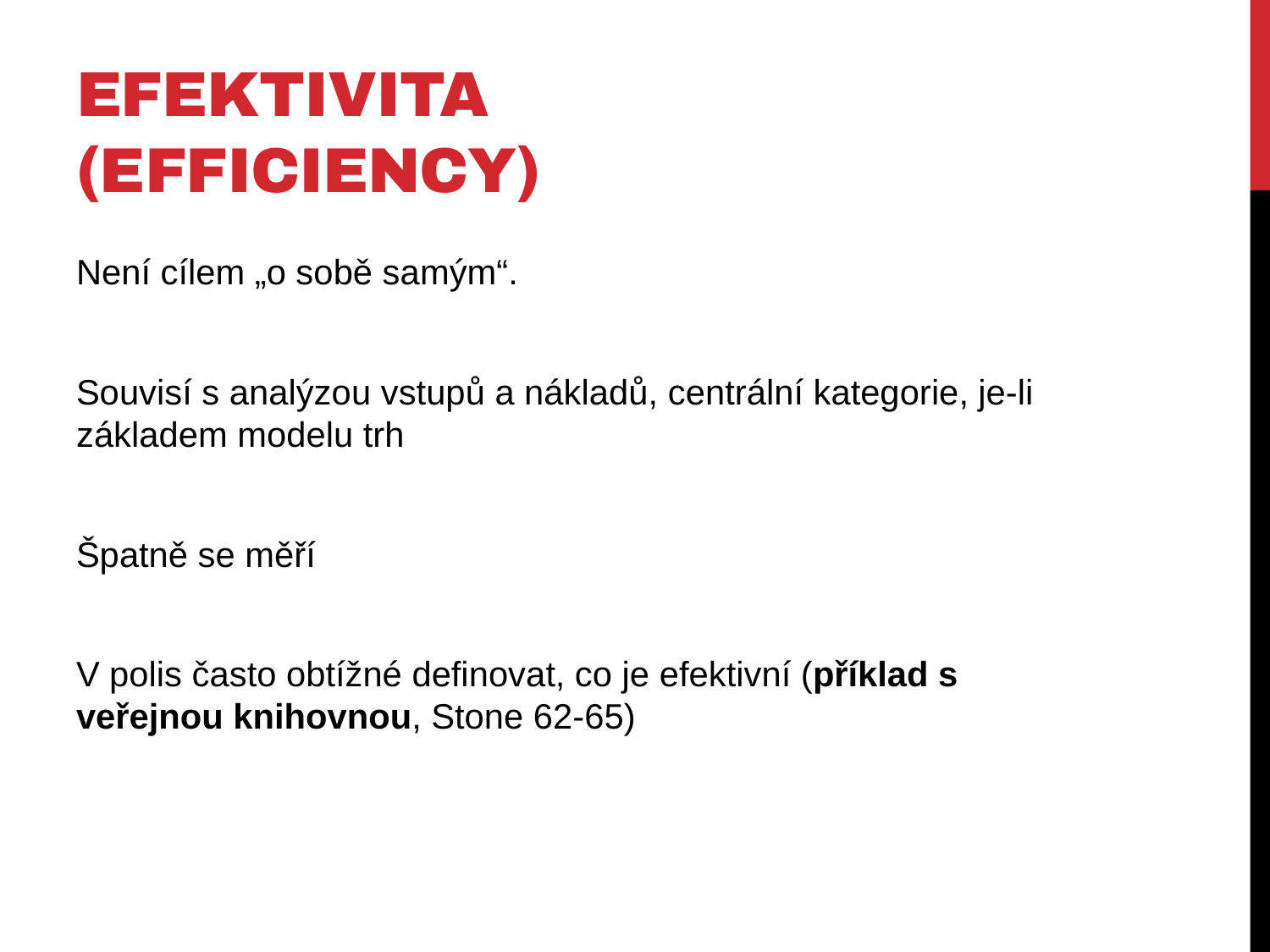

# EFEKTIVITA (EFFICIENCY)
Není cílem „o sobě samým“.

Souvisí s analýzou vstupů a nákladů, centrální kategorie, je-li základem modelu trh

Špatně se měří

V polis často obtížné definovat, co je efektivní (příklad s veřejnou knihovnou, Stone 62-65)